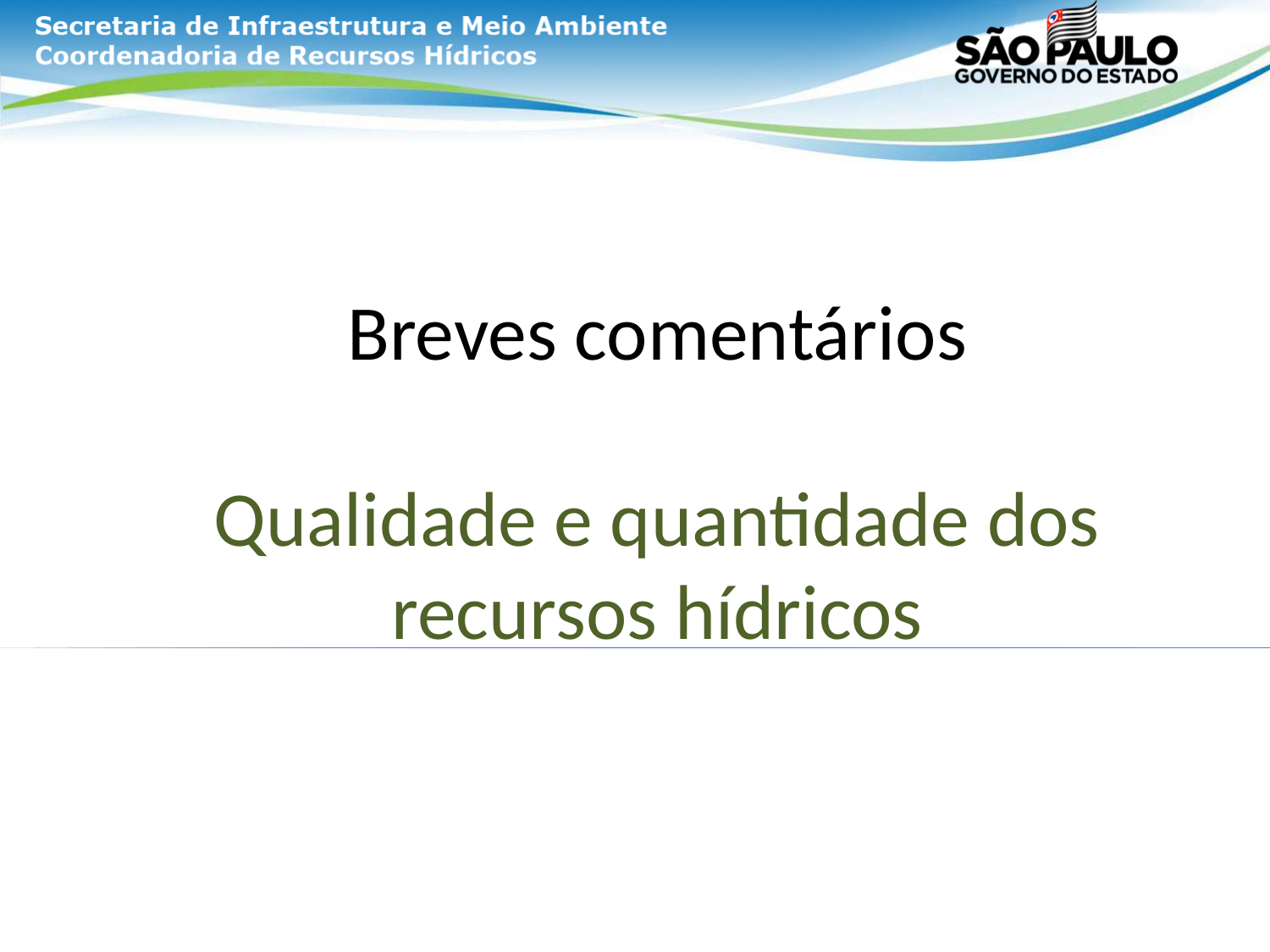

Breves comentários

Qualidade e quantidade dos recursos hídricos